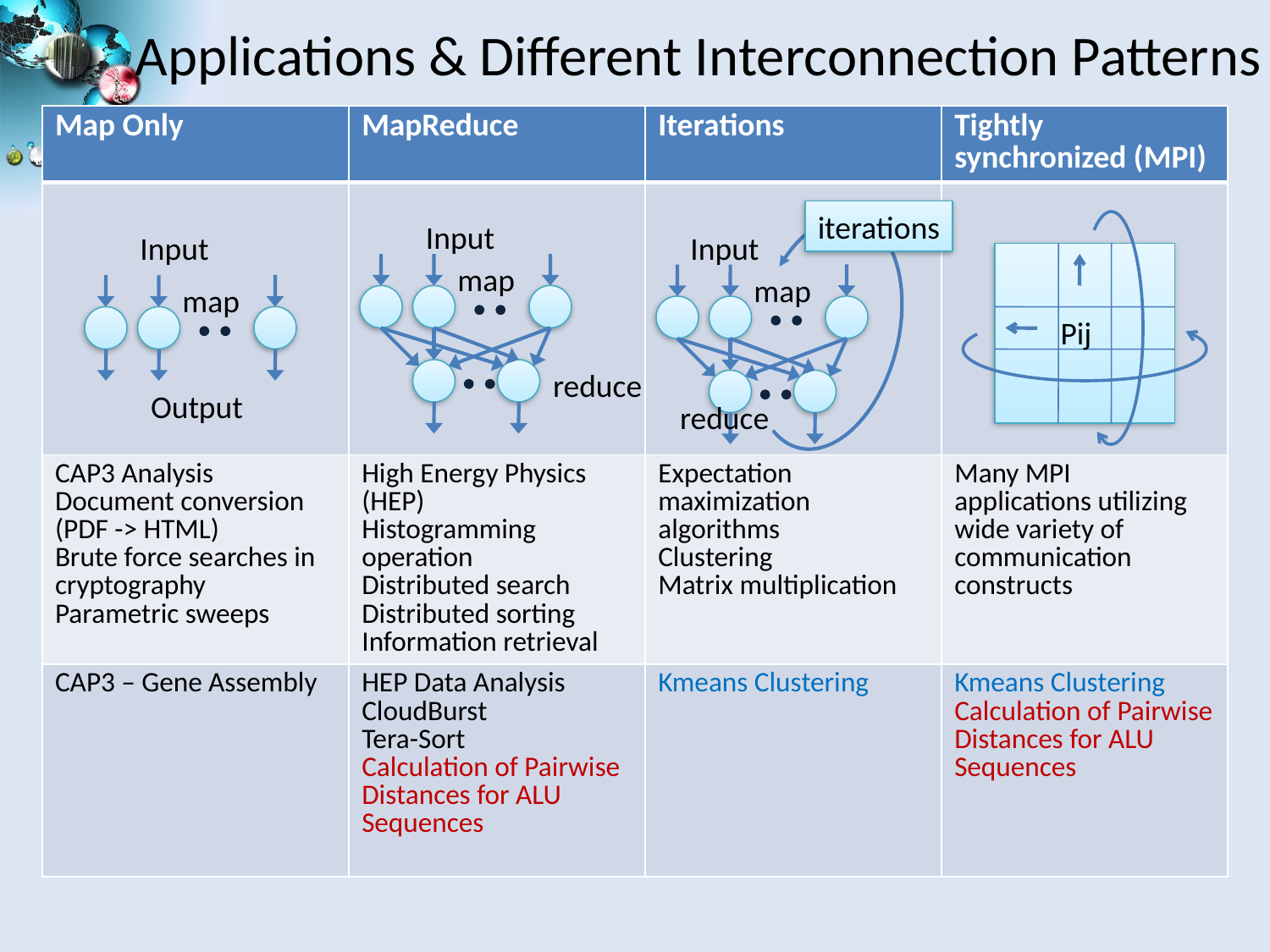

# Applications & Different Interconnection Patterns
| Map Only | MapReduce | Iterations | Tightly synchronized (MPI) |
| --- | --- | --- | --- |
|  |  |  |  |
| CAP3 Analysis Document conversion (PDF -> HTML) Brute force searches in cryptography Parametric sweeps | High Energy Physics (HEP) Histogramming operation Distributed search Distributed sorting Information retrieval | Expectation maximization algorithms Clustering Matrix multiplication | Many MPI applications utilizing wide variety of communication constructs |
| CAP3 – Gene Assembly | HEP Data Analysis CloudBurst Tera-Sort Calculation of Pairwise Distances for ALU Sequences | Kmeans Clustering | Kmeans Clustering Calculation of Pairwise Distances for ALU Sequences |
iterations
Input
map

reduce

Input
map

reduce

Pij

Input
map

Output